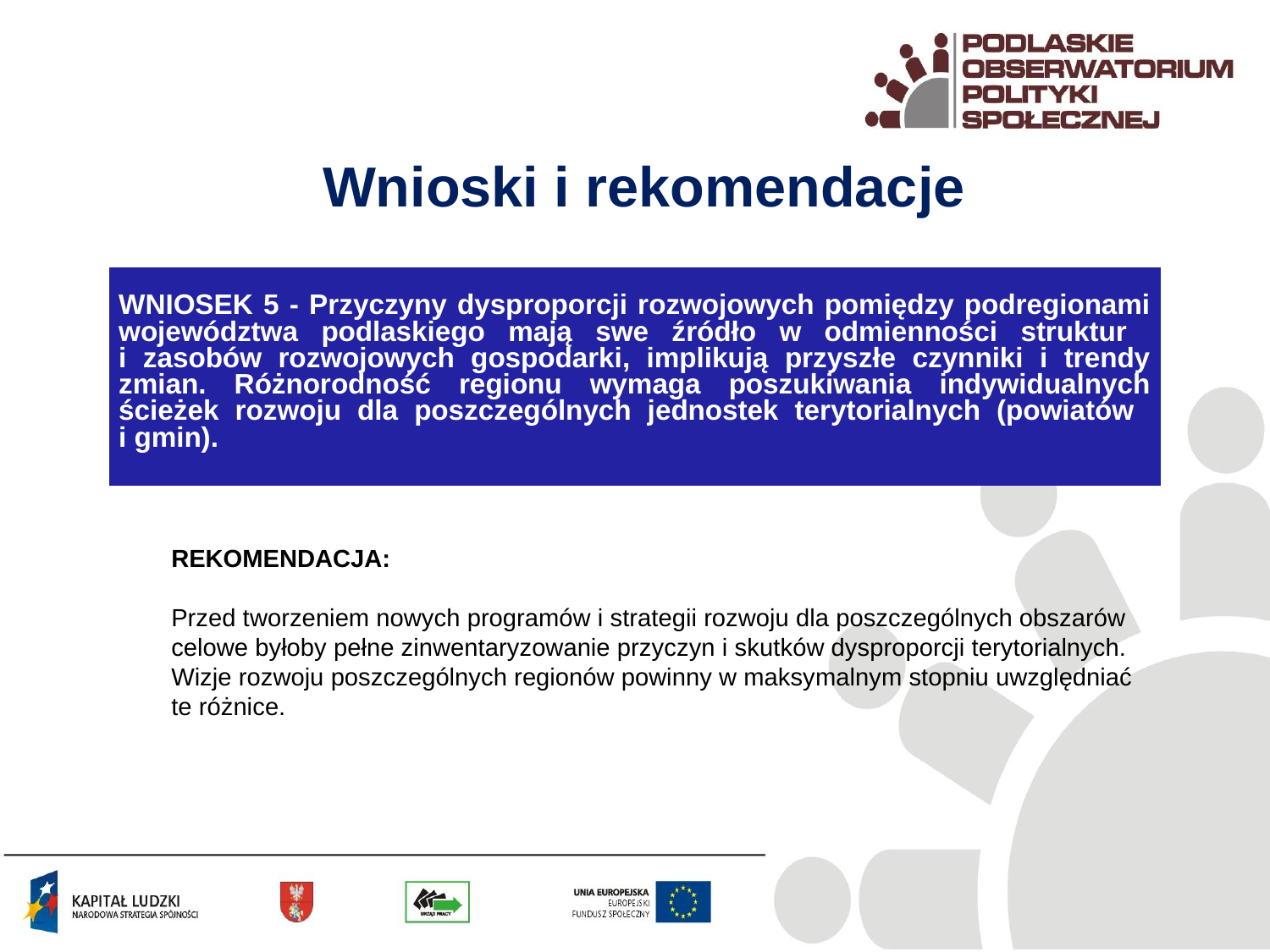

Wnioski i rekomendacje

| WNIOSEK 5 - Przyczyny dysproporcji rozwojowych pomiędzy podregionami województwa podlaskiego mają swe źródło w odmienności struktur i zasobów rozwojowych gospodarki, implikują przyszłe czynniki i trendy zmian. Różnorodność regionu wymaga poszukiwania indywidualnych ścieżek rozwoju dla poszczególnych jednostek terytorialnych (powiatów i gmin). |
| --- |
REKOMENDACJA:

Przed tworzeniem nowych programów i strategii rozwoju dla poszczególnych obszarów celowe byłoby pełne zinwentaryzowanie przyczyn i skutków dysproporcji terytorialnych.  Wizje rozwoju poszczególnych regionów powinny w maksymalnym stopniu uwzględniać
te różnice.